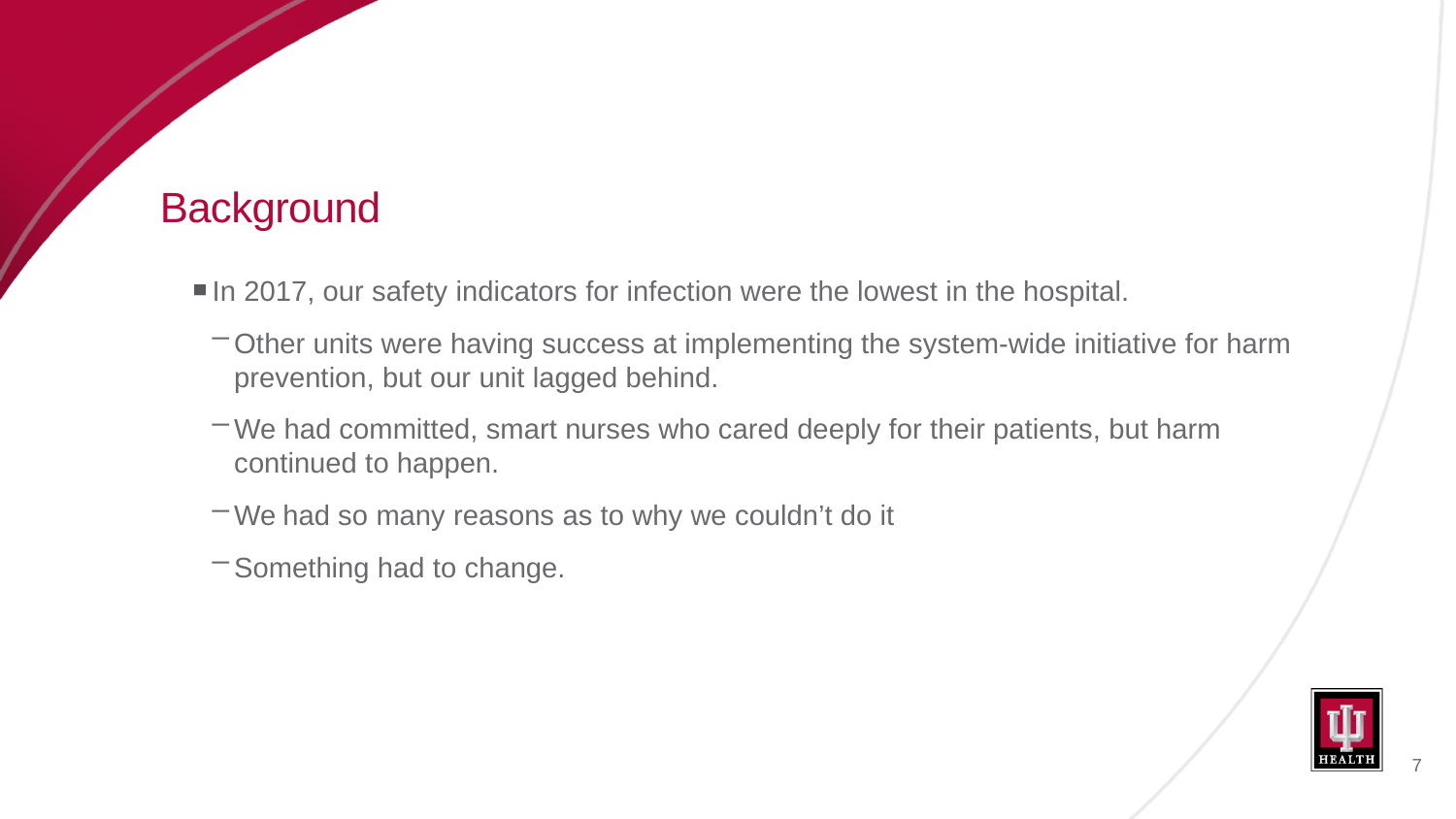

# Background
In 2017, our safety indicators for infection were the lowest in the hospital.
Other units were having success at implementing the system-wide initiative for harm prevention, but our unit lagged behind.
We had committed, smart nurses who cared deeply for their patients, but harm continued to happen.
We had so many reasons as to why we couldn’t do it
Something had to change.

7